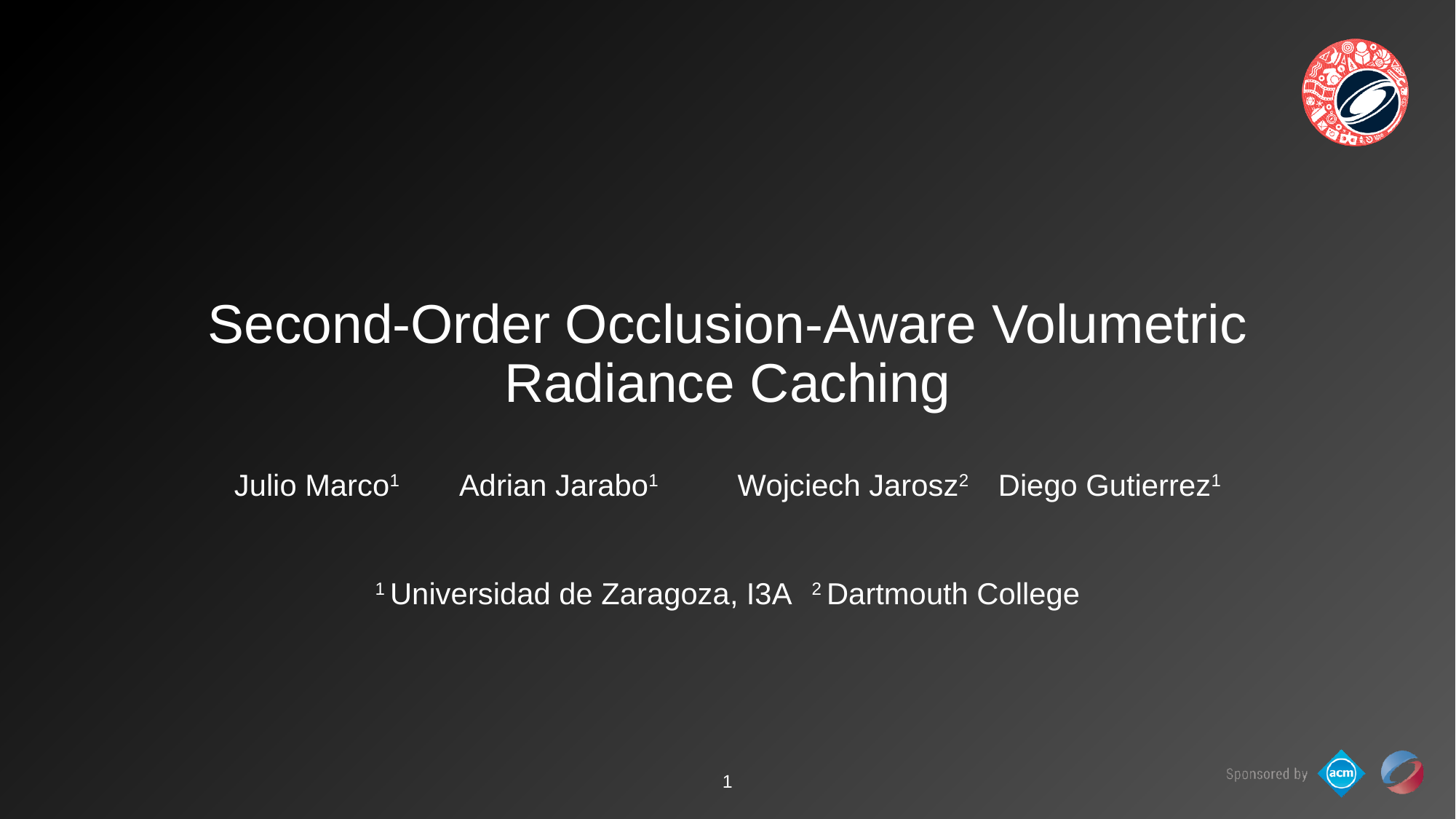

# Second-Order Occlusion-Aware Volumetric Radiance Caching
Julio Marco1	 Adrian Jarabo1 	        Wojciech Jarosz2 	Diego Gutierrez1

1 Universidad de Zaragoza, I3A	2 Dartmouth College
1